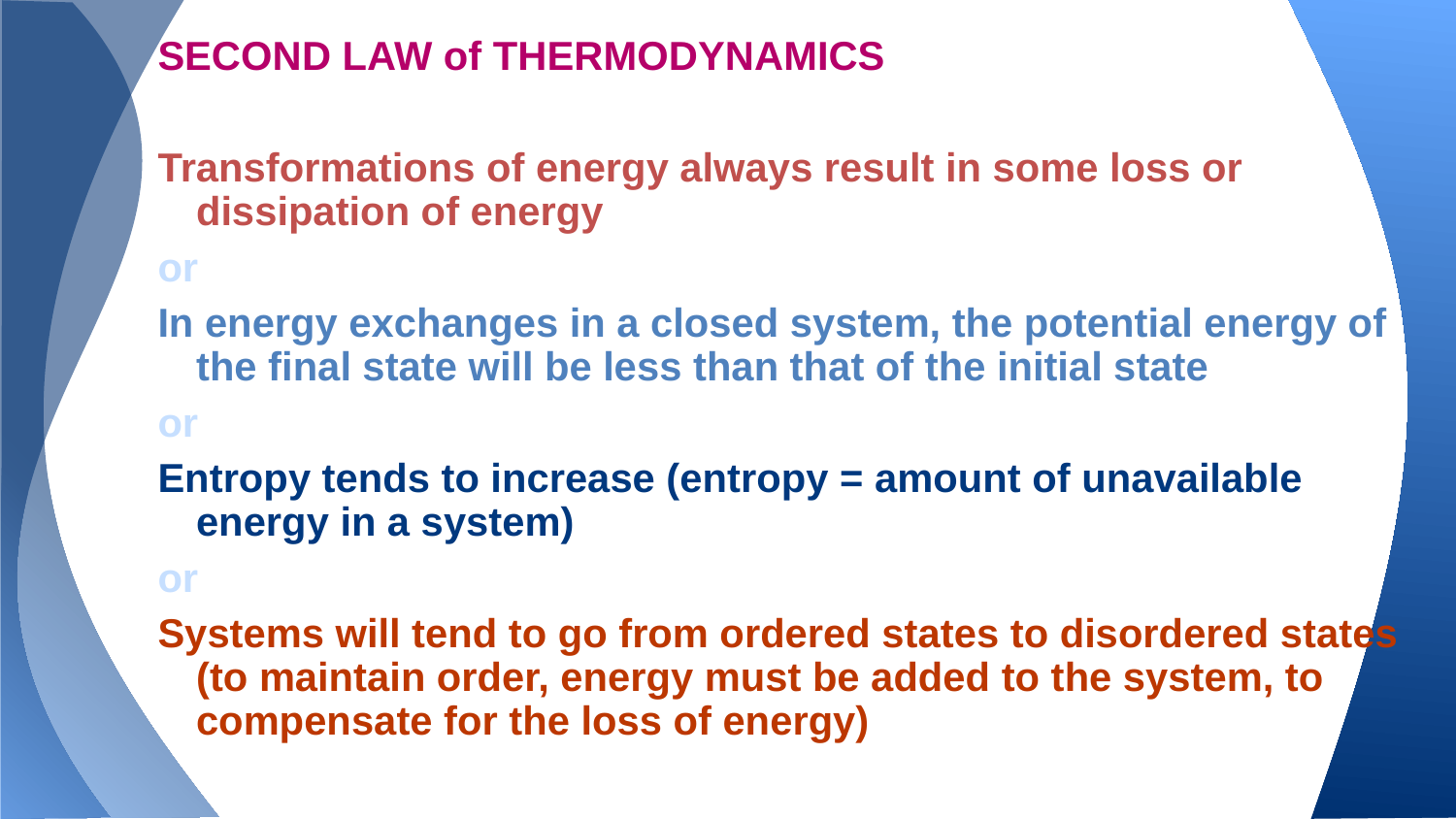

SECOND LAW of THERMODYNAMICS

Transformations of energy always result in some loss or dissipation of energy
or
In energy exchanges in a closed system, the potential energy of the final state will be less than that of the initial state
or
Entropy tends to increase (entropy = amount of unavailable energy in a system)
or
Systems will tend to go from ordered states to disordered states (to maintain order, energy must be added to the system, to compensate for the loss of energy)